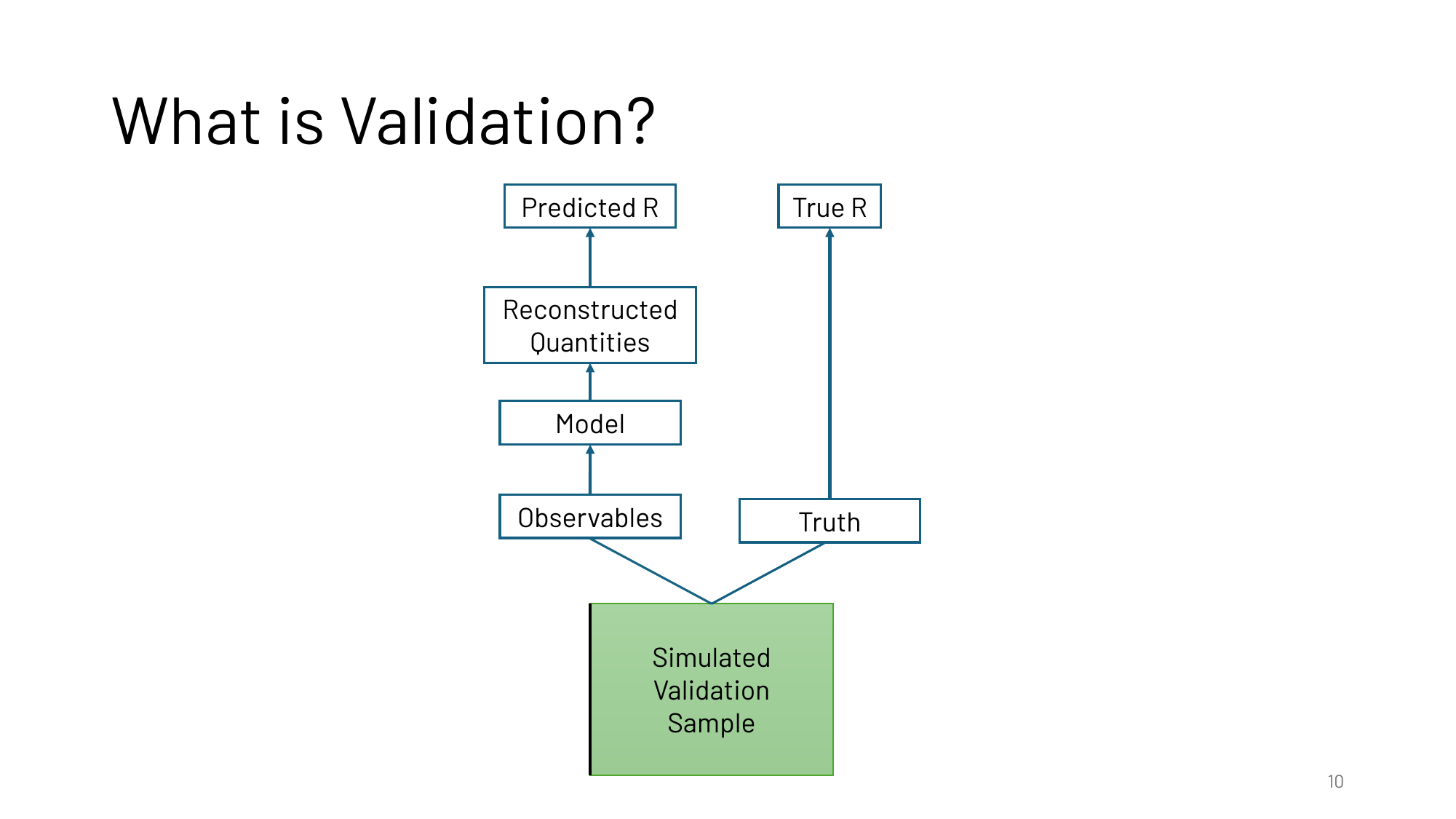

# What is Validation?
Predicted R
True R
Reconstructed Quantities
Model
Observables
Truth

Simulated Validation Sample
10